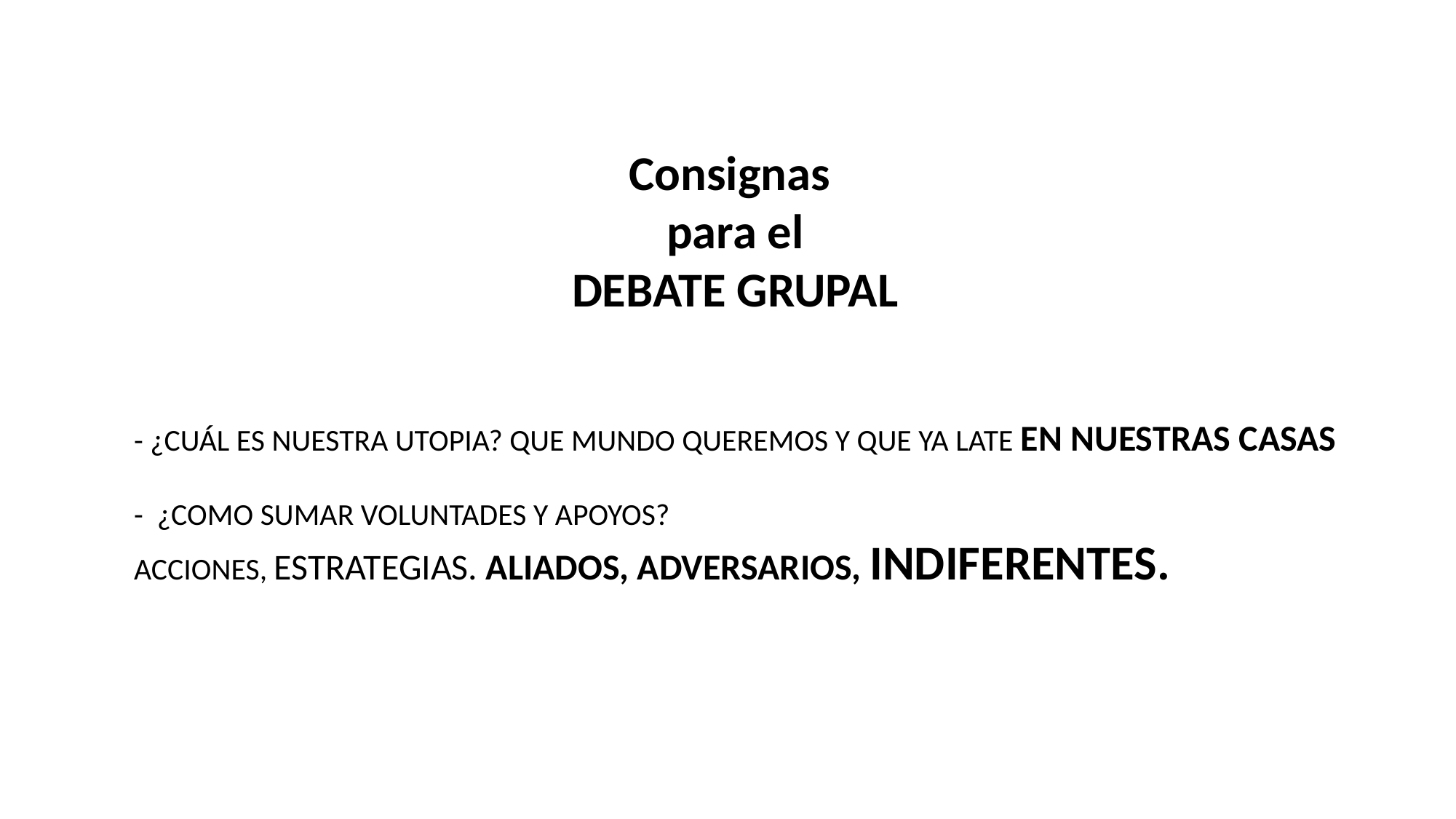

Consignas
para el
DEBATE GRUPAL

- ¿CUÁL ES NUESTRA UTOPIA? QUE MUNDO QUEREMOS Y QUE YA LATE EN NUESTRAS CASAS

-  ¿COMO SUMAR VOLUNTADES Y APOYOS?
ACCIONES, ESTRATEGIAS. ALIADOS, ADVERSARIOS, INDIFERENTES.